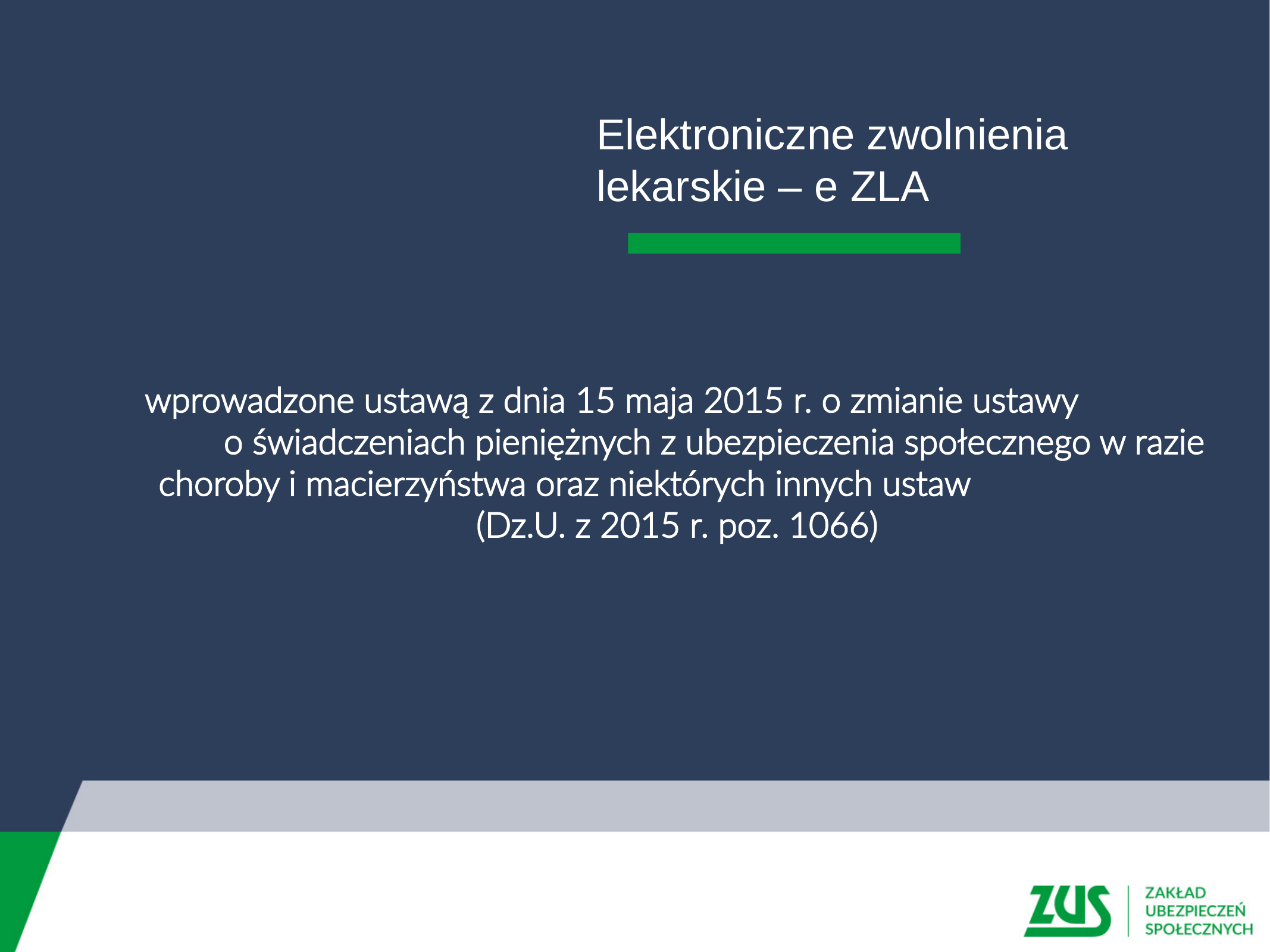

# Elektroniczne zwolnienia lekarskie – e ZLA

wprowadzone ustawą z dnia 15 maja 2015 r. o zmianie ustawy                       o świadczeniach pieniężnych z ubezpieczenia społecznego w razie choroby i macierzyństwa oraz niektórych innych ustaw
(Dz.U. z 2015 r. poz. 1066)